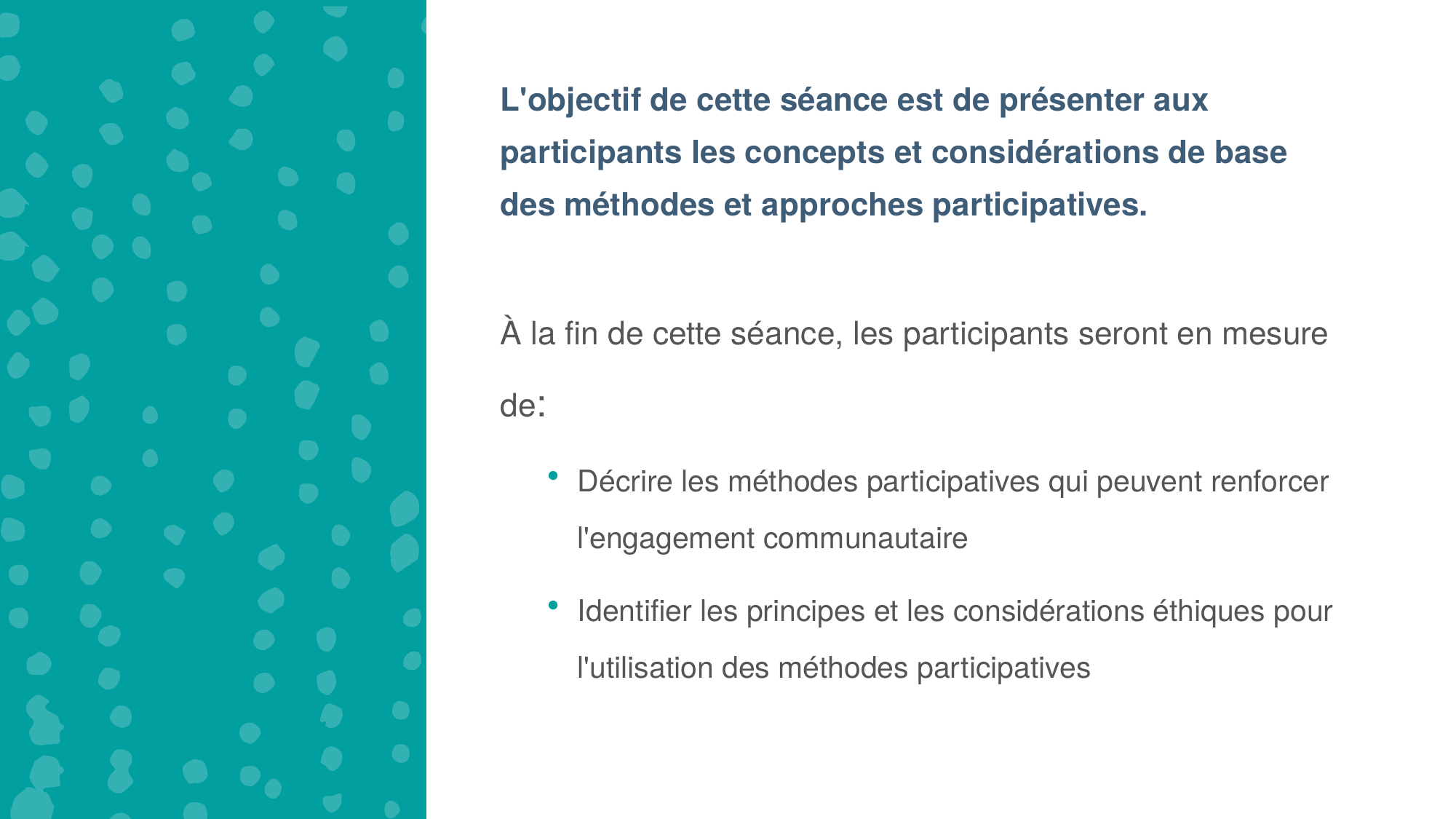

L'objectif de cette séance est de présenter aux participants les concepts et considérations de base des méthodes et approches participatives.
À la fin de cette séance, les participants seront en mesure de:
Décrire les méthodes participatives qui peuvent renforcer l'engagement communautaire
Identifier les principes et les considérations éthiques pour l'utilisation des méthodes participatives